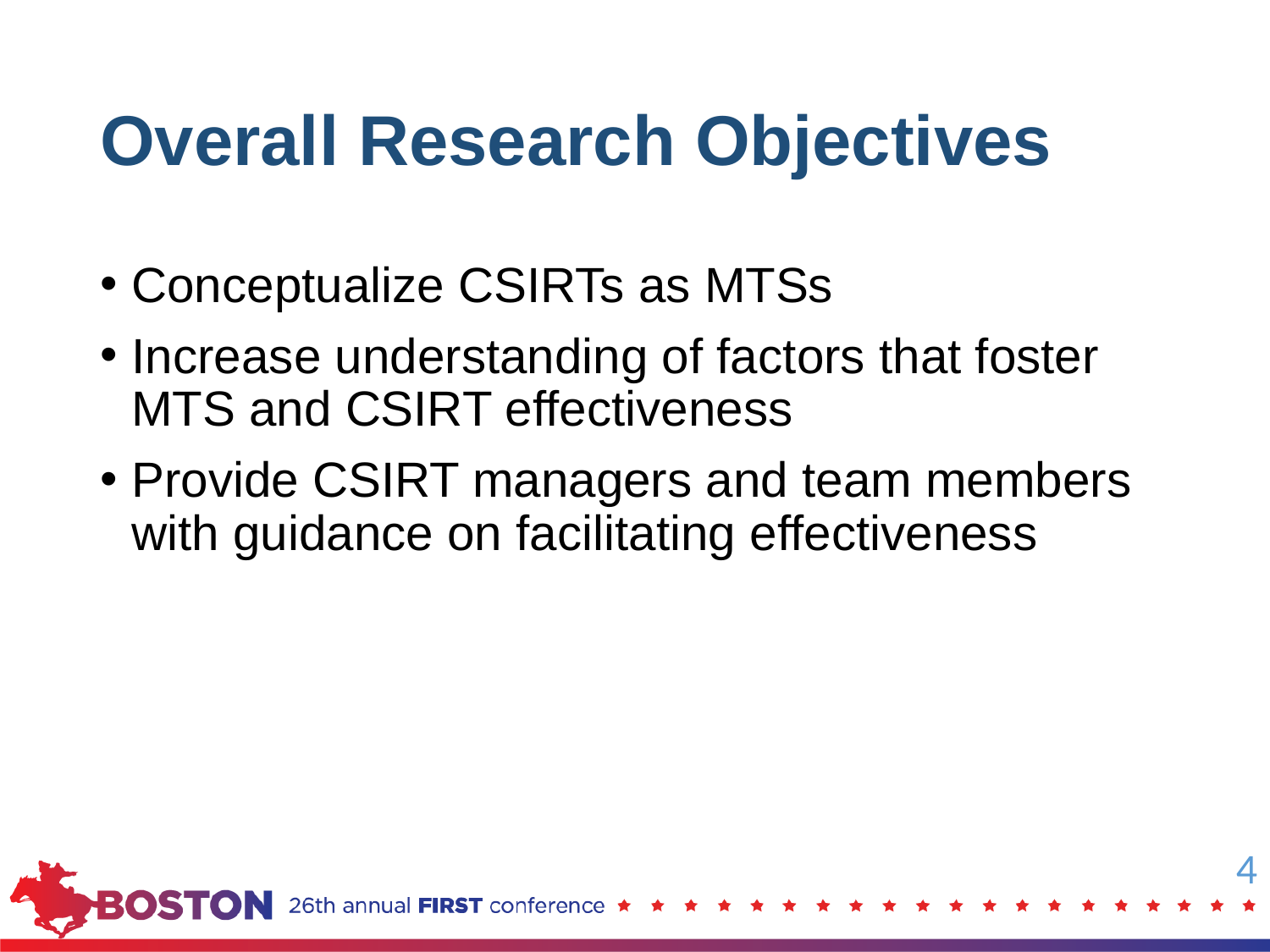

# Overall Research Objectives
Conceptualize CSIRTs as MTSs
Increase understanding of factors that foster MTS and CSIRT effectiveness
Provide CSIRT managers and team members with guidance on facilitating effectiveness

4